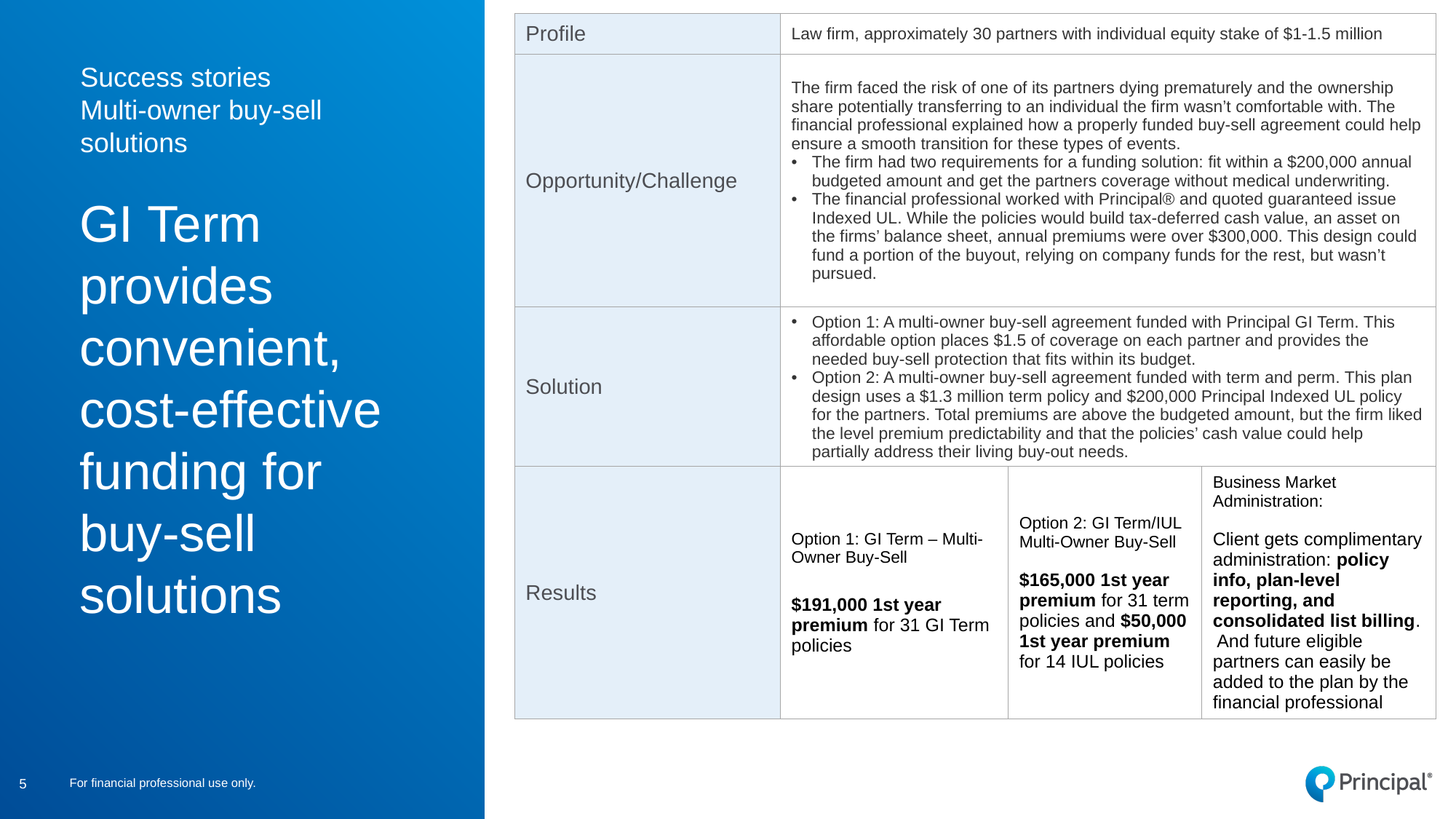

| Profile | Law firm, approximately 30 partners with individual equity stake of $1-1.5 million |  |  |
| --- | --- | --- | --- |
| Opportunity/Challenge | The firm faced the risk of one of its partners dying prematurely and the ownership share potentially transferring to an individual the firm wasn’t comfortable with. The financial professional explained how a properly funded buy-sell agreement could help ensure a smooth transition for these types of events. The firm had two requirements for a funding solution: fit within a $200,000 annual budgeted amount and get the partners coverage without medical underwriting. The financial professional worked with Principal® and quoted guaranteed issue Indexed UL. While the policies would build tax-deferred cash value, an asset on the firms’ balance sheet, annual premiums were over $300,000. This design could fund a portion of the buyout, relying on company funds for the rest, but wasn’t pursued. |  |  |
| Solution | Option 1: A multi-owner buy-sell agreement funded with Principal GI Term. This affordable option places $1.5 of coverage on each partner and provides the needed buy-sell protection that fits within its budget. Option 2: A multi-owner buy-sell agreement funded with term and perm. This plan design uses a $1.3 million term policy and $200,000 Principal Indexed UL policy for the partners. Total premiums are above the budgeted amount, but the firm liked the level premium predictability and that the policies’ cash value could help partially address their living buy-out needs. |  |  |
| Results | Option 1: GI Term – Multi- Owner Buy-Sell $191,000 1st year premium for 31 GI Term policies | Option 2: GI Term/IUL Multi-Owner Buy-Sell $165,000 1st year premium for 31 term policies and $50,000 1st year premium for 14 IUL policies | Business Market Administration: Client gets complimentary administration: policy info, plan-level reporting, and consolidated list billing. And future eligible partners can easily be added to the plan by the financial professional |
Success stories
Multi-owner buy-sell solutions
# GI Term provides convenient, cost-effective funding for buy-sell solutions
Place your second point here
Place your first
point here
Place your fourth point here
Place your third point here
5
For financial professional use only.